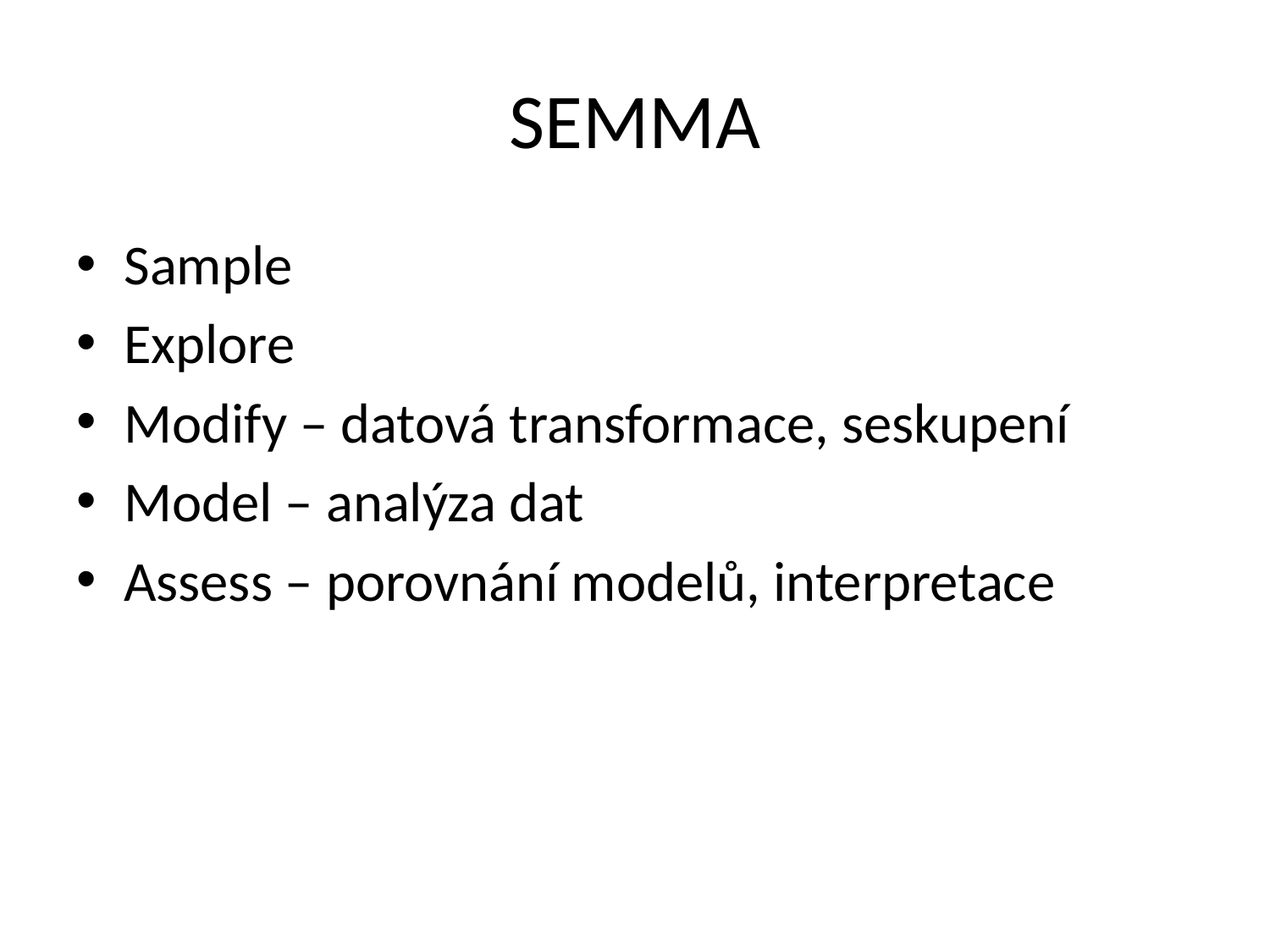

# SEMMA
Sample
Explore
Modify – datová transformace, seskupení
Model – analýza dat
Assess – porovnání modelů, interpretace